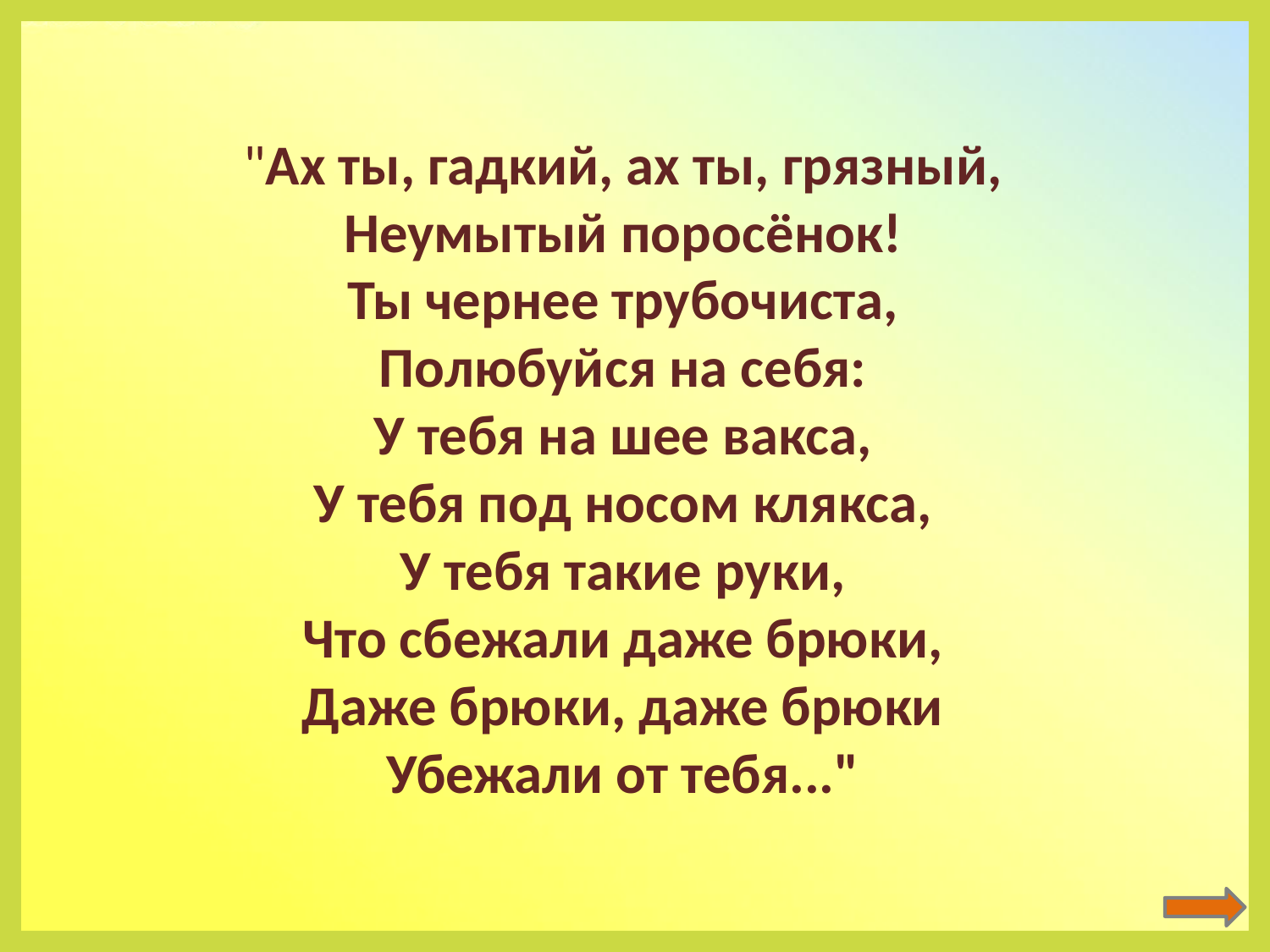

"Ах ты, гадкий, ах ты, грязный,
Неумытый поросёнок!
Ты чернее трубочиста,
Полюбуйся на себя:
У тебя на шее вакса,
У тебя под носом клякса,
У тебя такие руки,
Что сбежали даже брюки,
Даже брюки, даже брюки
Убежали от тебя..."